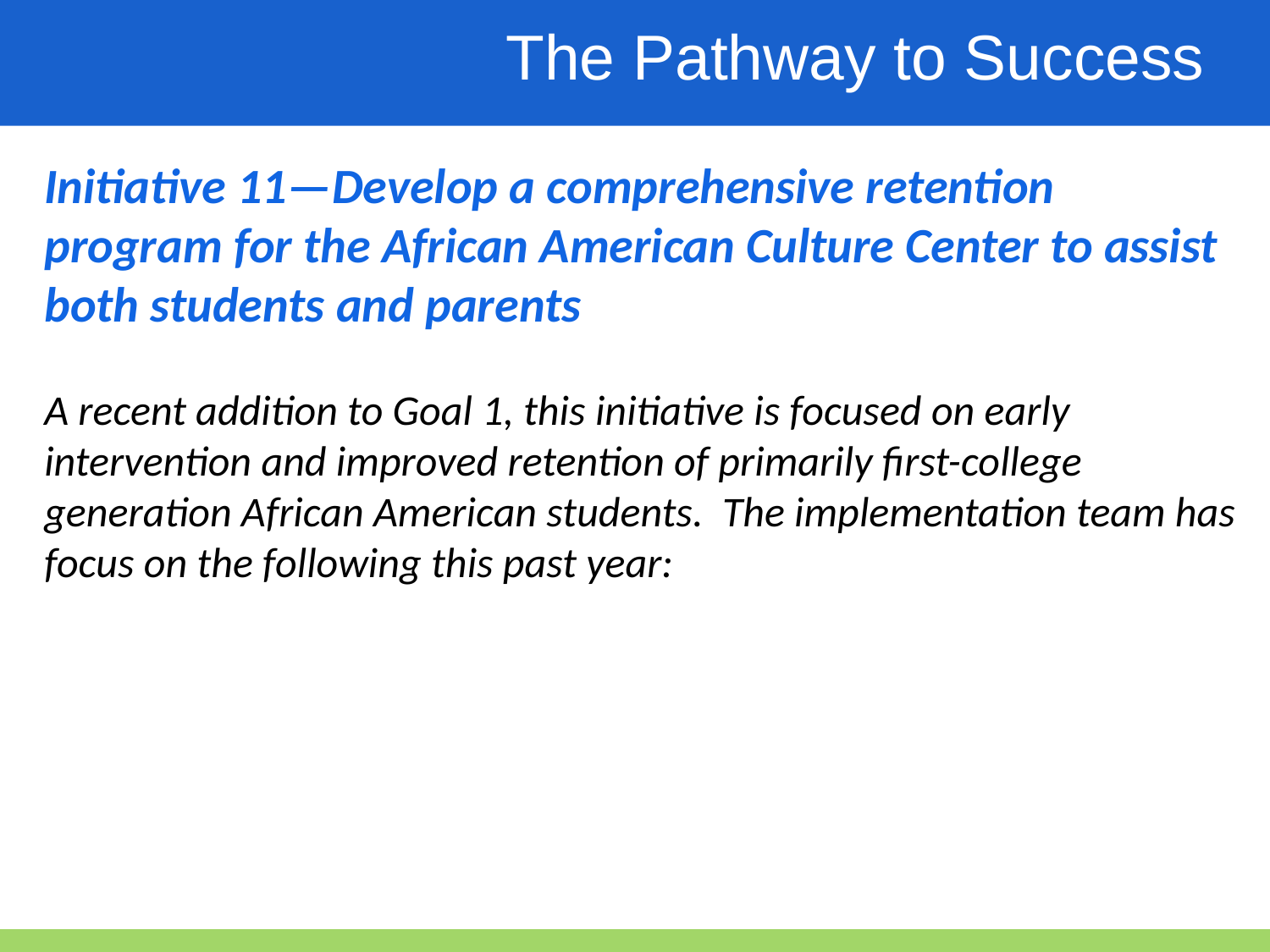

The Pathway to Success
Initiative 11—Develop a comprehensive retention program for the African American Culture Center to assist both students and parents

A recent addition to Goal 1, this initiative is focused on early intervention and improved retention of primarily first-college generation African American students.  The implementation team has focus on the following this past year: